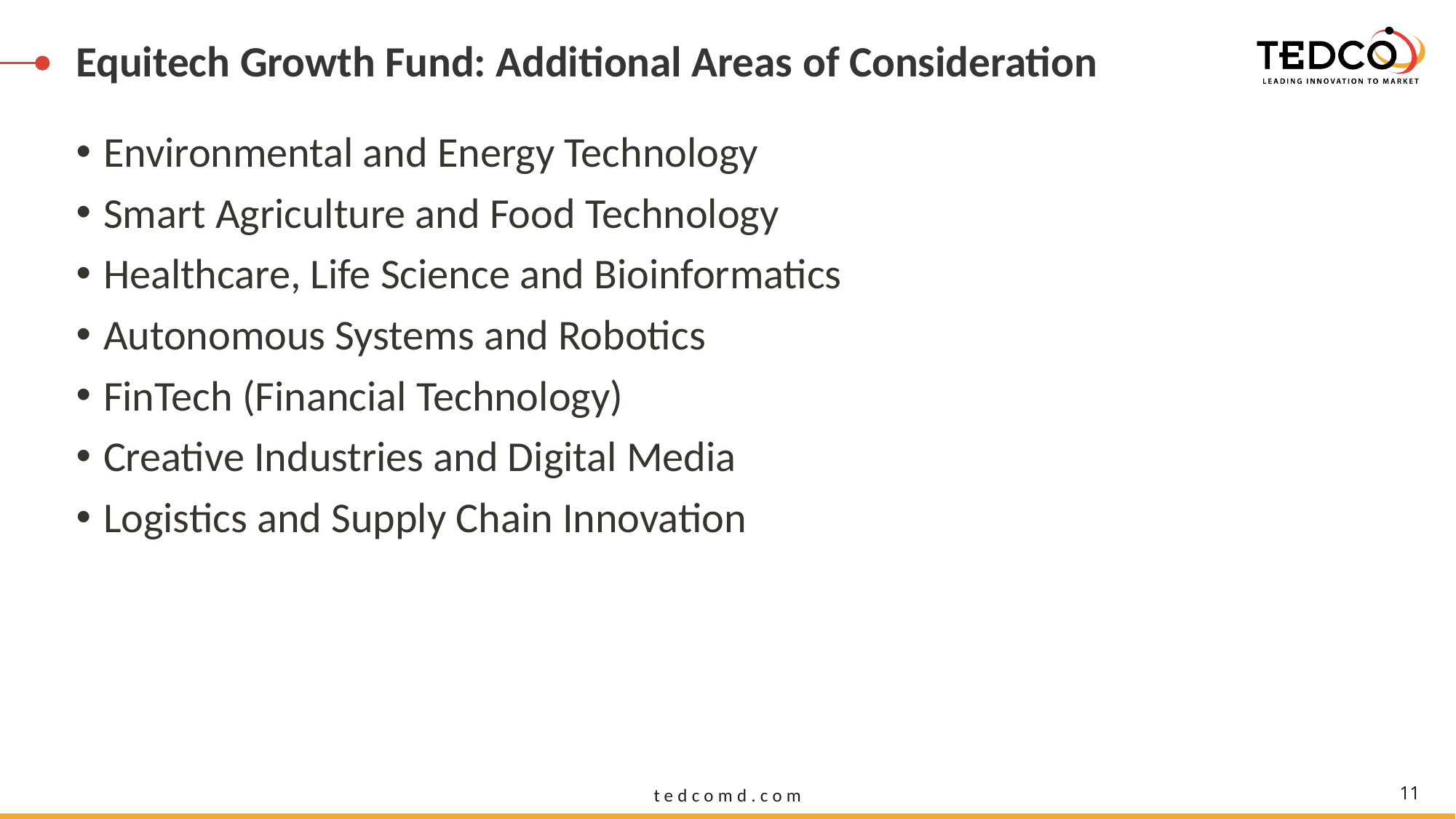

# Equitech Growth Fund: Additional Areas of Consideration
Environmental and Energy Technology
Smart Agriculture and Food Technology
Healthcare, Life Science and Bioinformatics
Autonomous Systems and Robotics
FinTech (Financial Technology)
Creative Industries and Digital Media
Logistics and Supply Chain Innovation

11
tedcomd.com